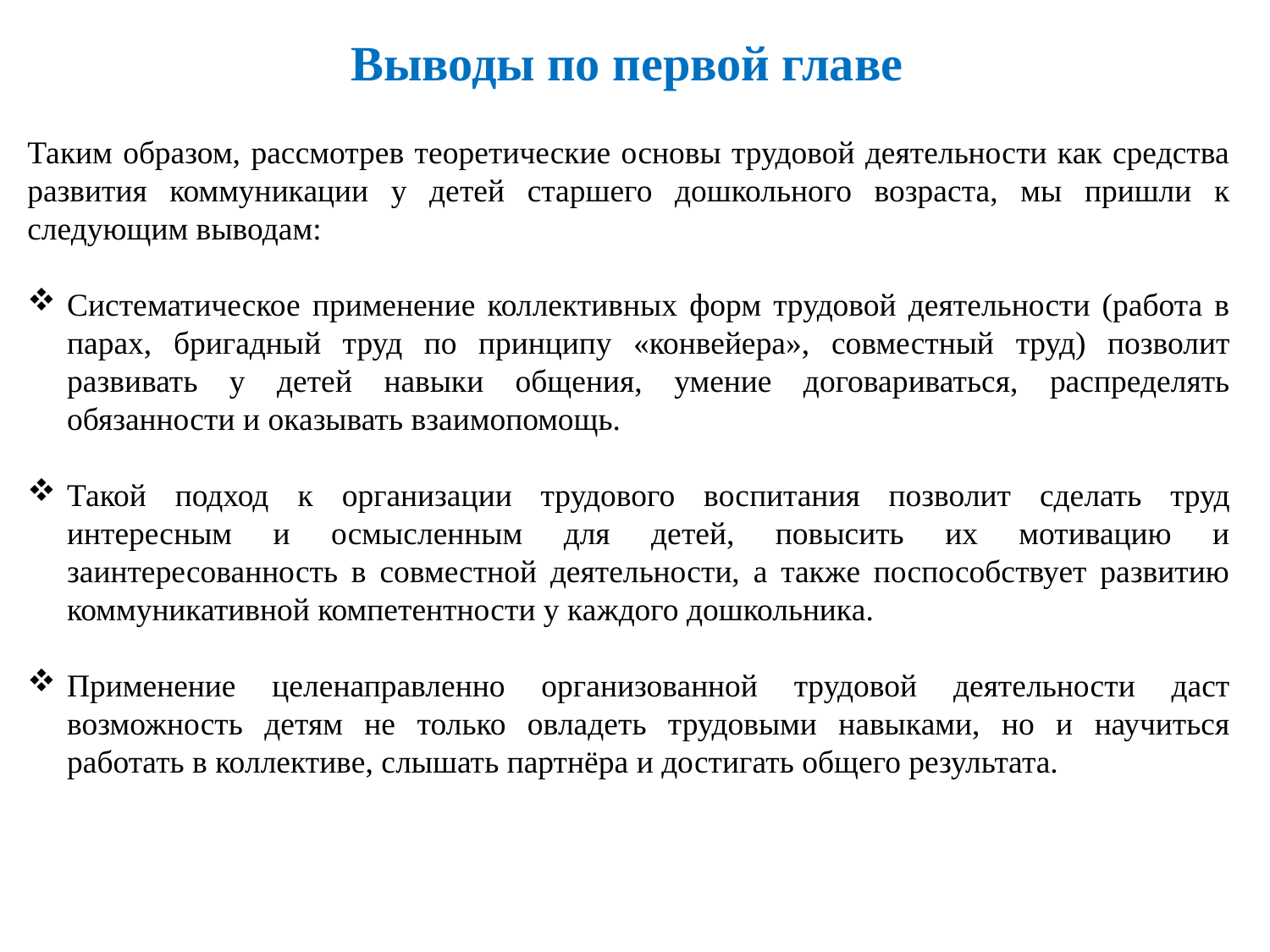

Выводы по первой главе
Таким образом, рассмотрев теоретические основы трудовой деятельности как средства развития коммуникации у детей старшего дошкольного возраста, мы пришли к следующим выводам:

Систематическое применение коллективных форм трудовой деятельности (работа в парах, бригадный труд по принципу «конвейера», совместный труд) позволит развивать у детей навыки общения, умение договариваться, распределять обязанности и оказывать взаимопомощь.

Такой подход к организации трудового воспитания позволит сделать труд интересным и осмысленным для детей, повысить их мотивацию и заинтересованность в совместной деятельности, а также поспособствует развитию коммуникативной компетентности у каждого дошкольника.

Применение целенаправленно организованной трудовой деятельности даст возможность детям не только овладеть трудовыми навыками, но и научиться работать в коллективе, слышать партнёра и достигать общего результата.